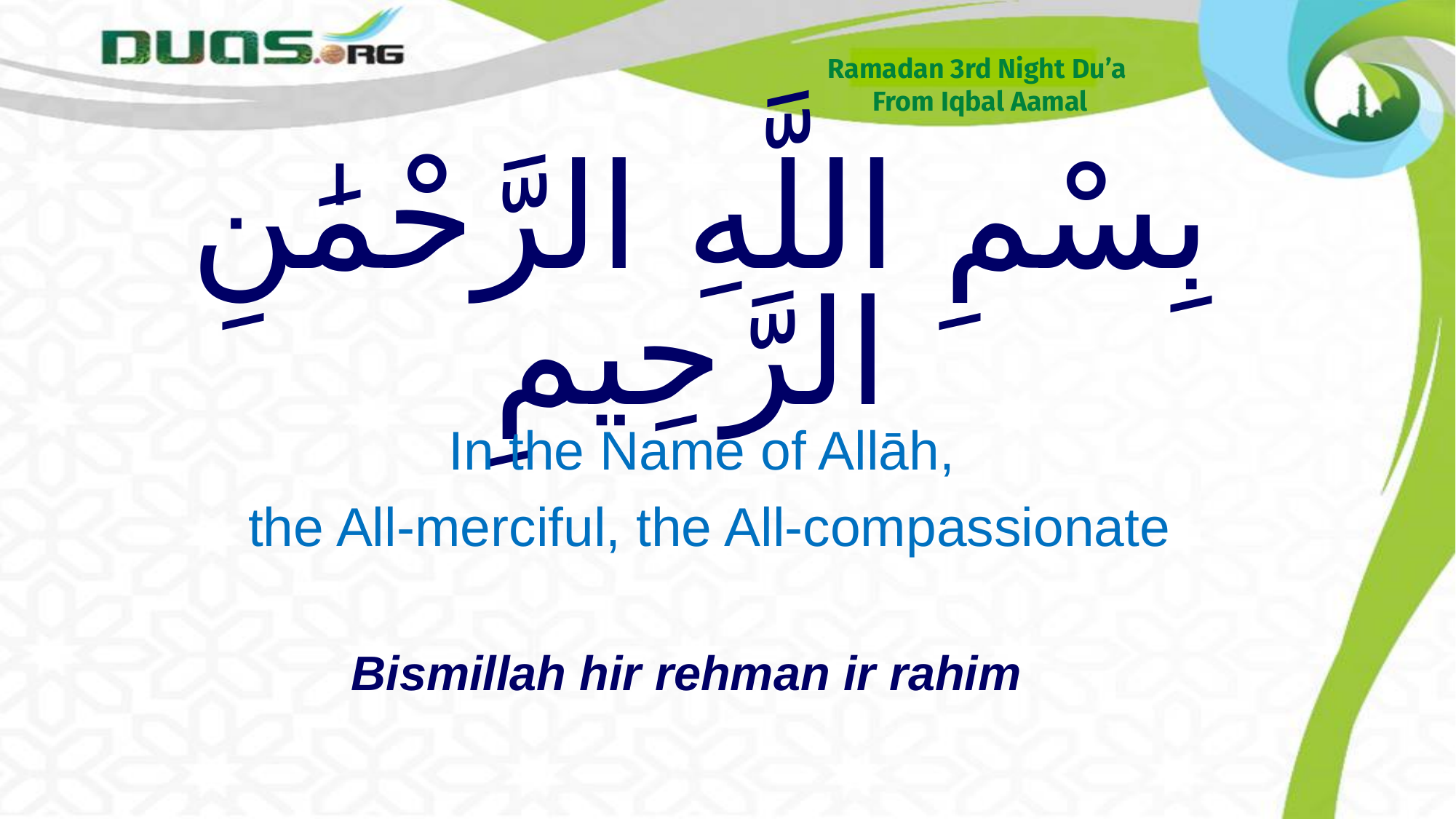

Ramadan 3rd Night Du’a
From Iqbal Aamal
# بِسْمِ اللَّهِ الرَّحْمَٰنِ الرَّحِيمِ
In the Name of Allāh,
the All-merciful, the All-compassionate

Bismillah hir rehman ir rahim